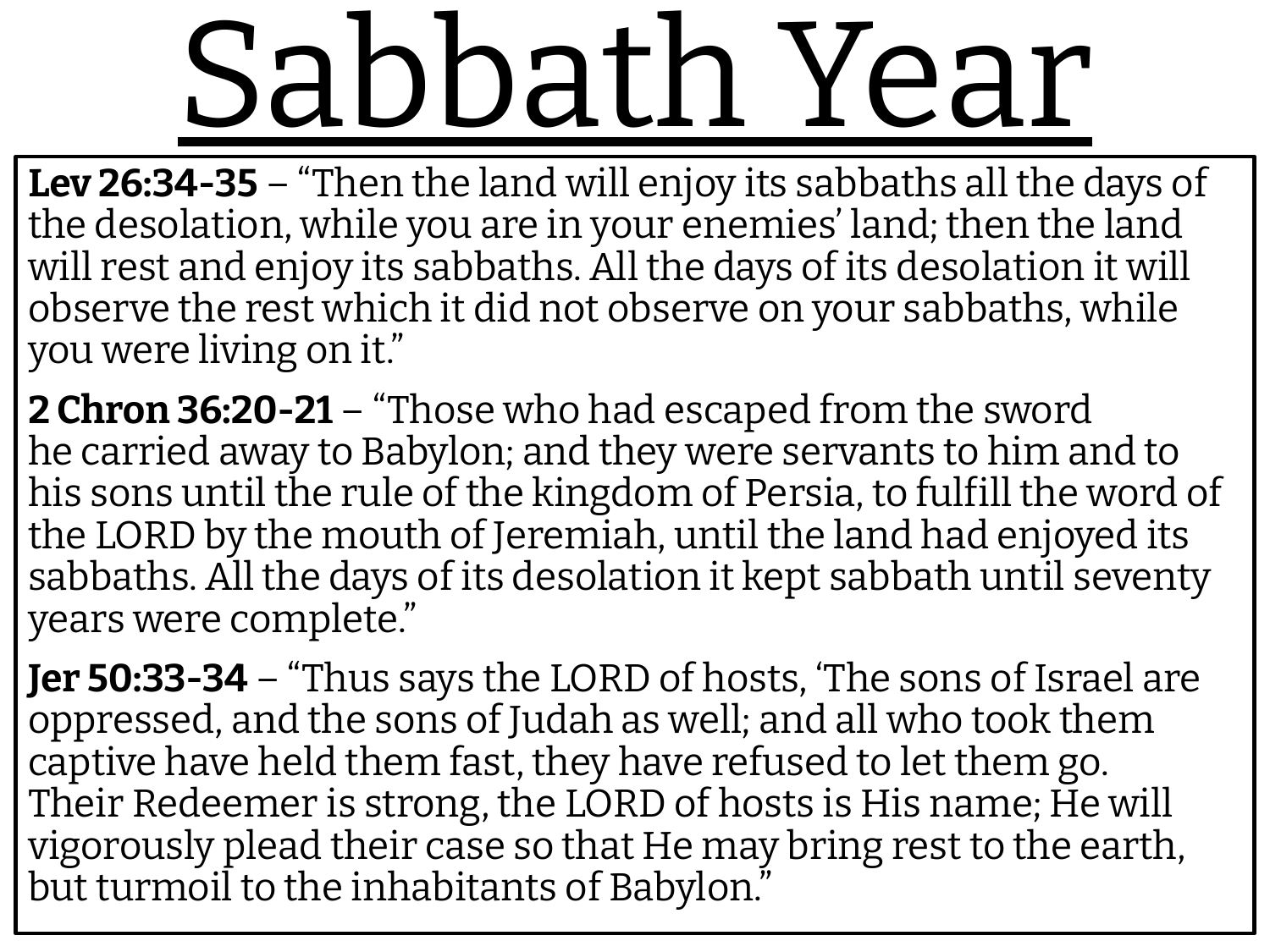

# Sabbath Year
Lev 26:34-35 – “Then the land will enjoy its sabbaths all the days of the desolation, while you are in your enemies’ land; then the land will rest and enjoy its sabbaths. All the days of its desolation it will observe the rest which it did not observe on your sabbaths, while you were living on it.”
2 Chron 36:20-21 – “Those who had escaped from the sword he carried away to Babylon; and they were servants to him and to his sons until the rule of the kingdom of Persia, to fulfill the word of the Lord by the mouth of Jeremiah, until the land had enjoyed its sabbaths. All the days of its desolation it kept sabbath until seventy years were complete.”
Jer 50:33-34 – “Thus says the Lord of hosts, ‘The sons of Israel are oppressed, and the sons of Judah as well; and all who took them captive have held them fast, they have refused to let them go. Their Redeemer is strong, the Lord of hosts is His name; He will vigorously plead their case so that He may bring rest to the earth, but turmoil to the inhabitants of Babylon.”